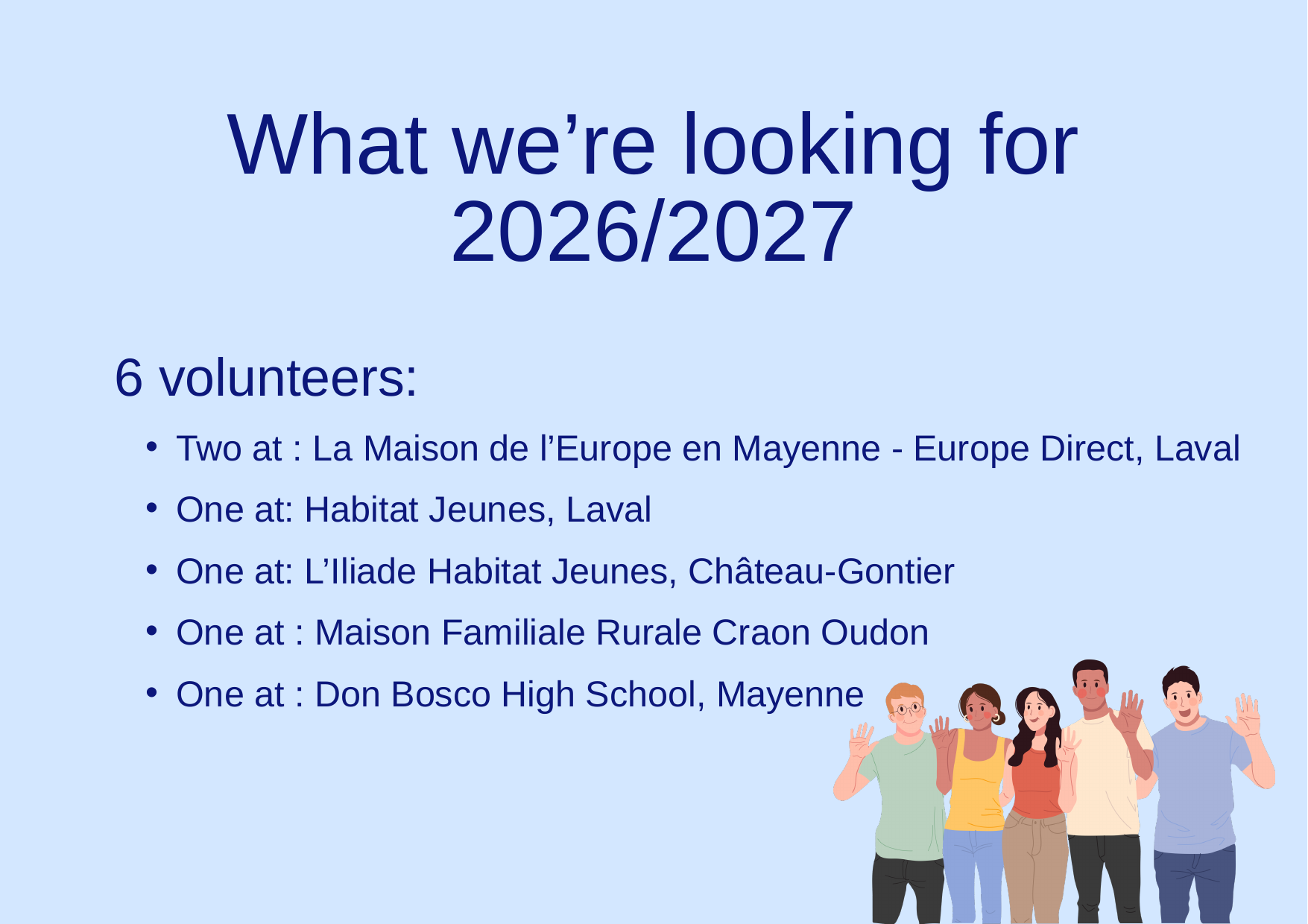

What we’re looking for 2026/2027
6 volunteers:
Two at : La Maison de l’Europe en Mayenne - Europe Direct, Laval
One at: Habitat Jeunes, Laval
One at: L’Iliade Habitat Jeunes, Château-Gontier
One at : Maison Familiale Rurale Craon Oudon
One at : Don Bosco High School, Mayenne